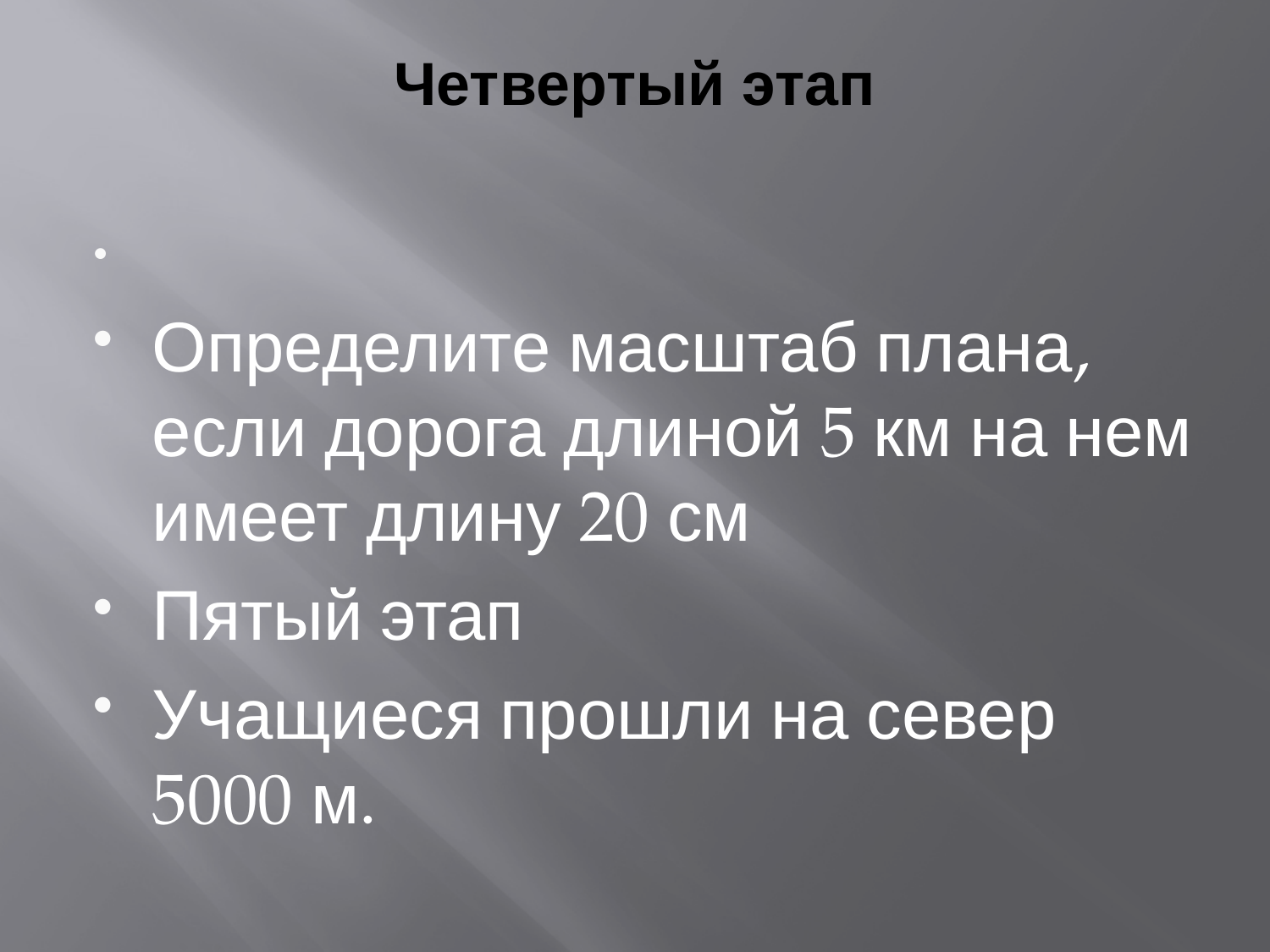

# Четвертый этап

Определите масштаб плана, если дорога длиной 5 км на нем имеет длину 20 см
Пятый этап
Учащиеся прошли на север 5000 м.